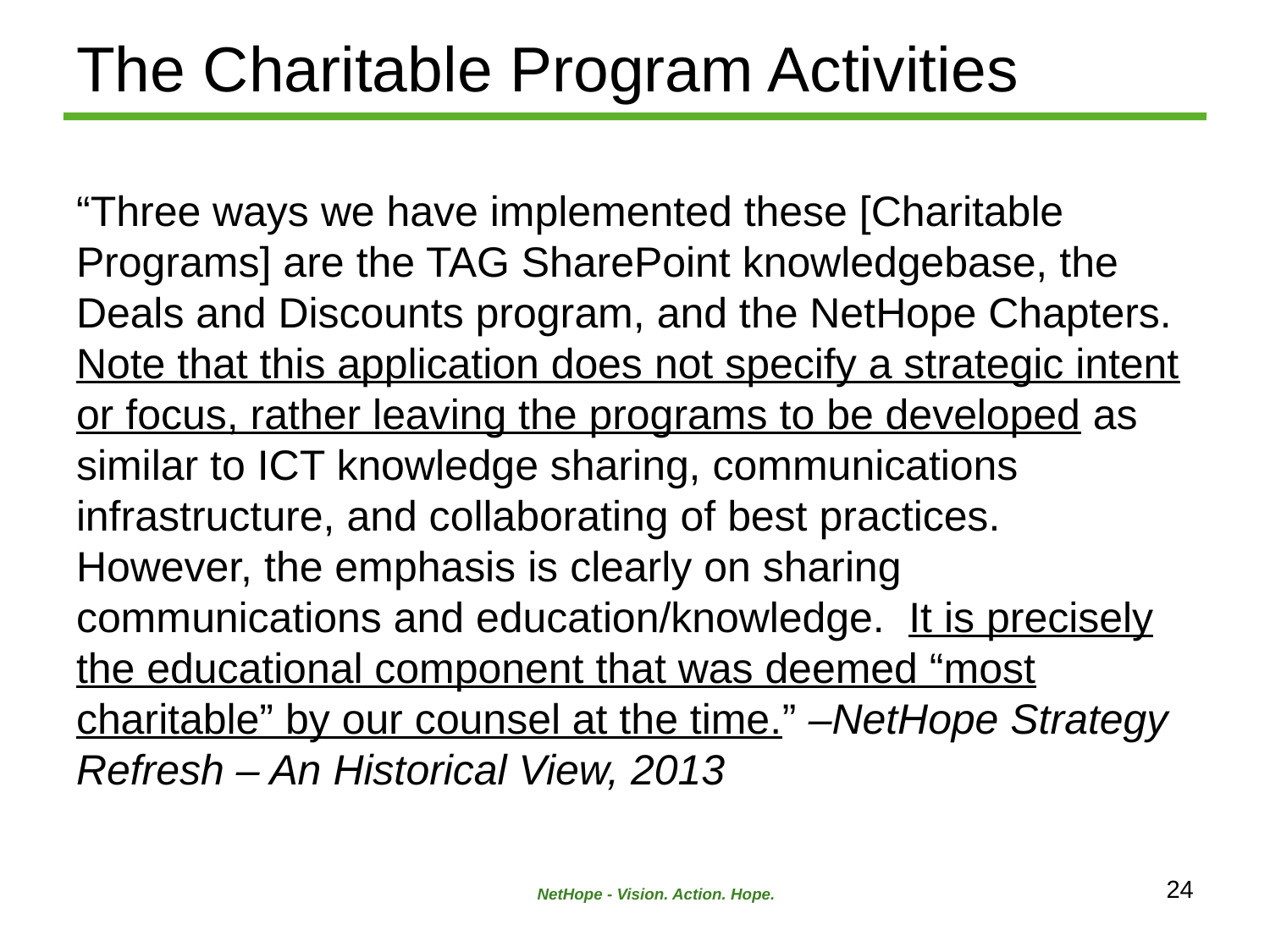

# The Charitable Program Activities
“Three ways we have implemented these [Charitable Programs] are the TAG SharePoint knowledgebase, the Deals and Discounts program, and the NetHope Chapters.  Note that this application does not specify a strategic intent or focus, rather leaving the programs to be developed as similar to ICT knowledge sharing, communications infrastructure, and collaborating of best practices.  However, the emphasis is clearly on sharing communications and education/knowledge.  It is precisely the educational component that was deemed “most charitable” by our counsel at the time.” –NetHope Strategy Refresh – An Historical View, 2013
24